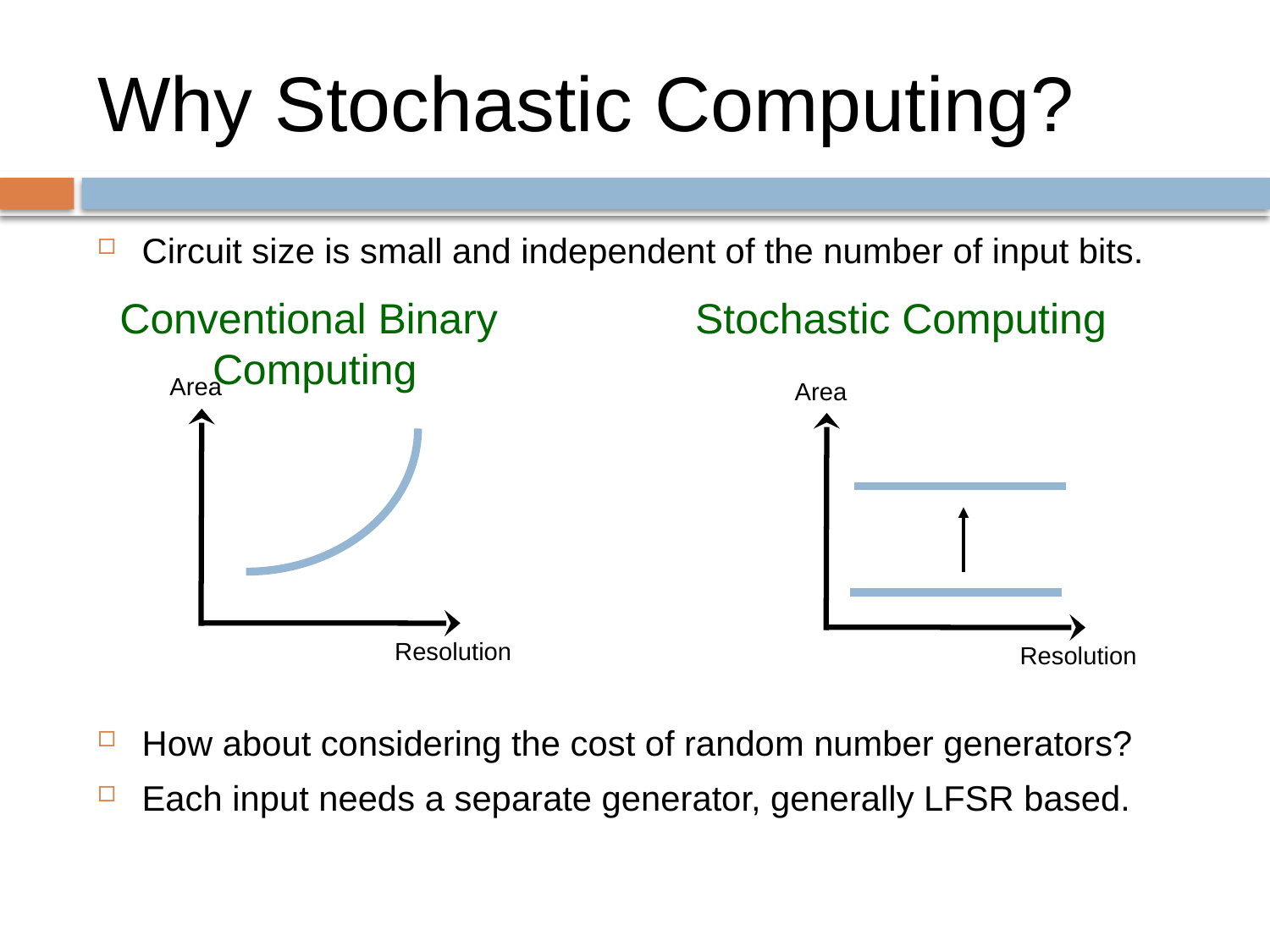

# Why Stochastic Computing?
Circuit size is small and independent of the number of input bits.

How about considering the cost of random number generators?
Each input needs a separate generator, generally LFSR based.

Conventional Binary
Computing
Stochastic Computing
Area
Area
Resolution
Resolution